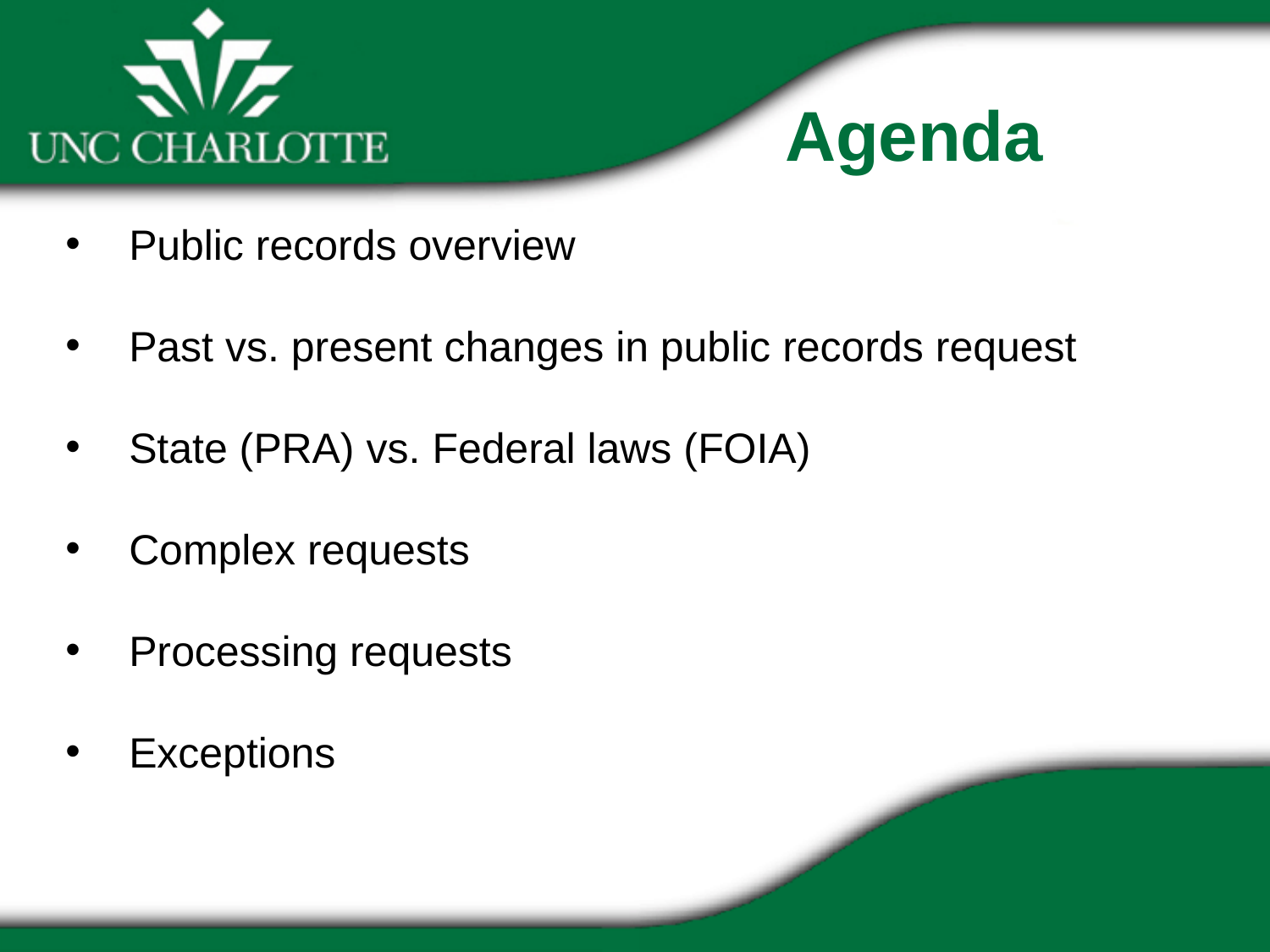

Agenda
Public records overview

Past vs. present changes in public records request

State (PRA) vs. Federal laws (FOIA)

Complex requests

Processing requests

Exceptions